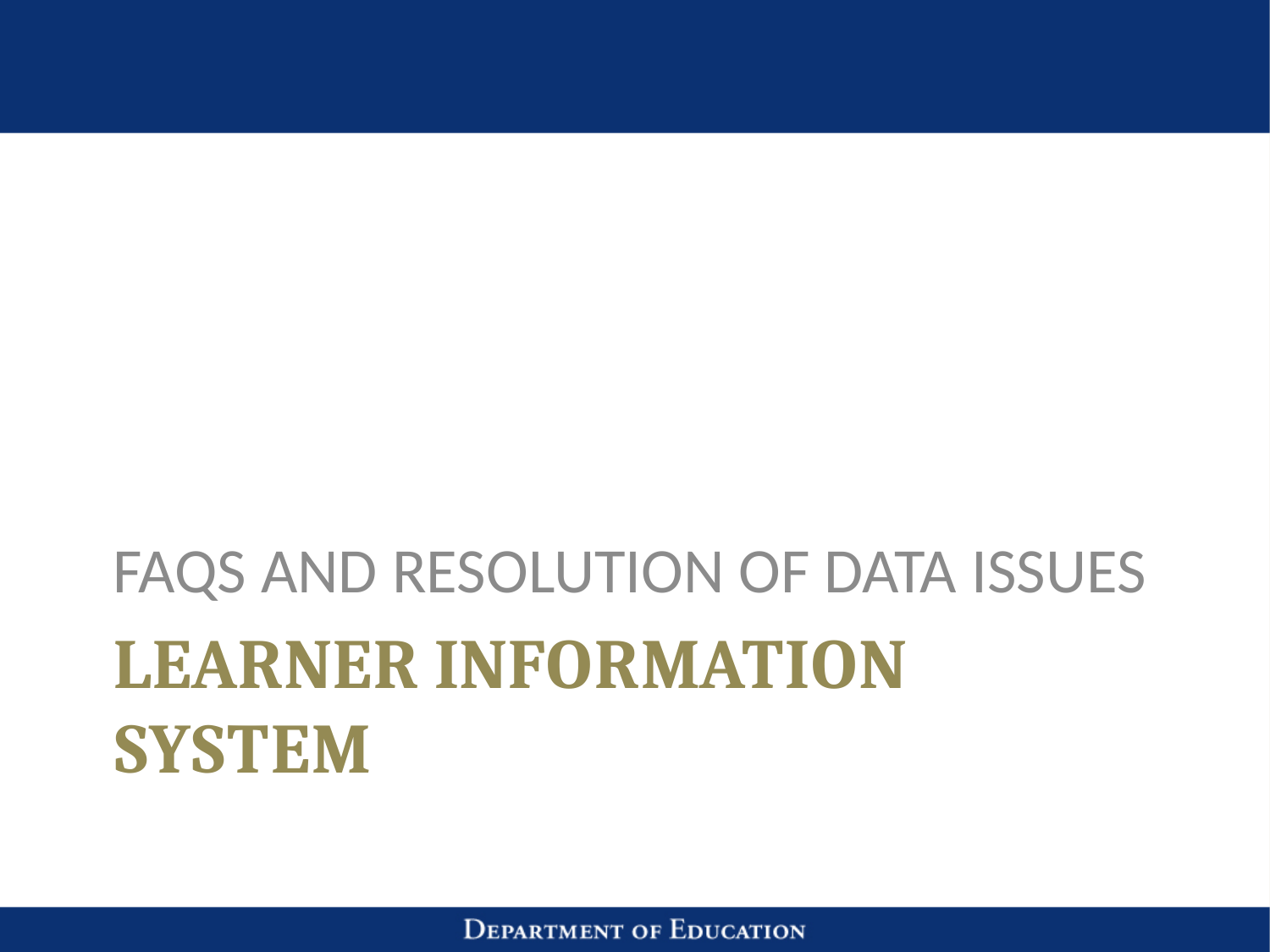

FAQs and resolution of data issues
# Learner Information System